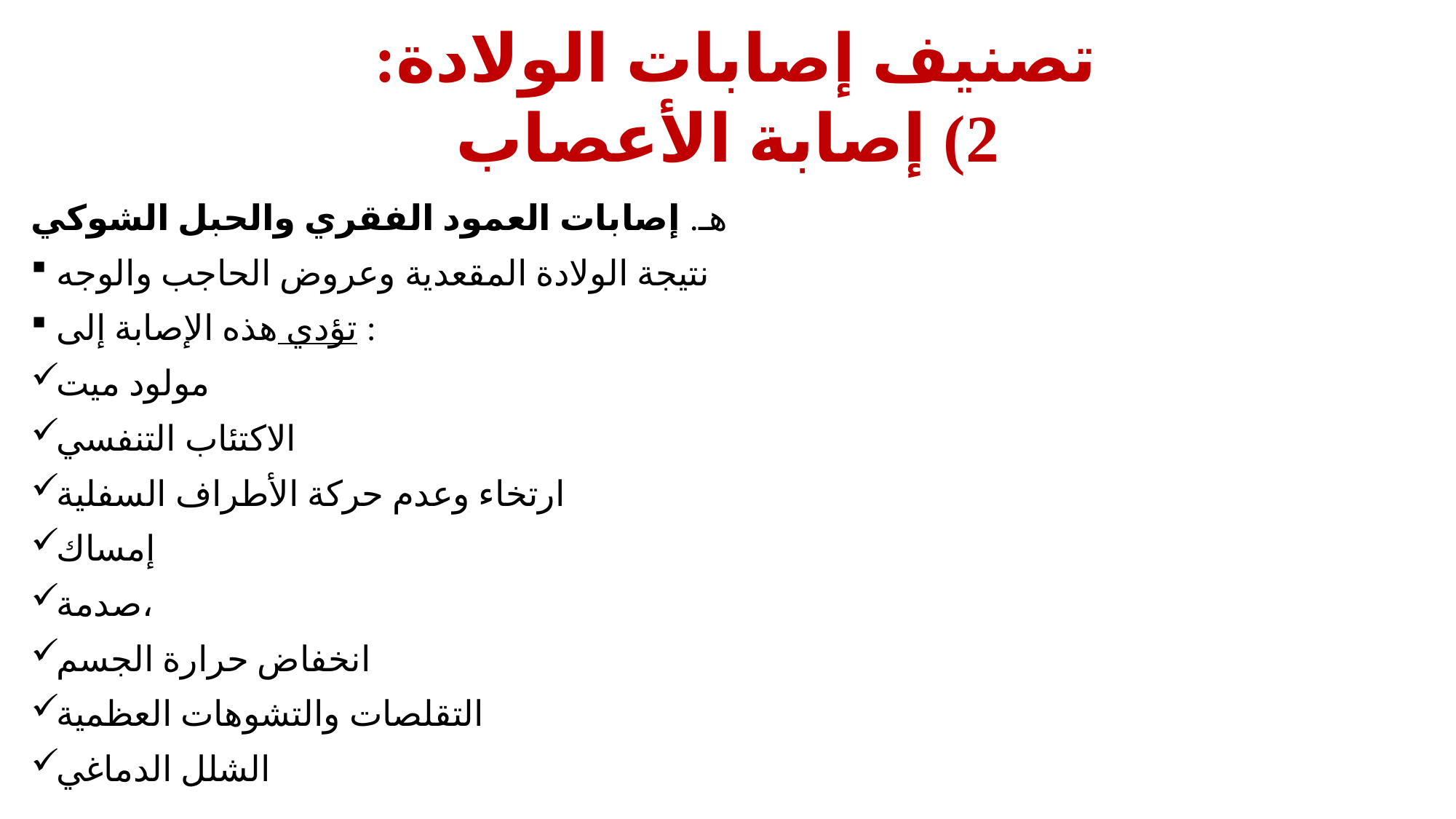

# تصنيف إصابات الولادة: 2) إصابة الأعصاب
هـ. إصابات العمود الفقري والحبل الشوكي
نتيجة الولادة المقعدية وعروض الحاجب والوجه
تؤدي هذه الإصابة إلى :
مولود ميت
الاكتئاب التنفسي
ارتخاء وعدم حركة الأطراف السفلية
إمساك
صدمة،
انخفاض حرارة الجسم
التقلصات والتشوهات العظمية
الشلل الدماغي